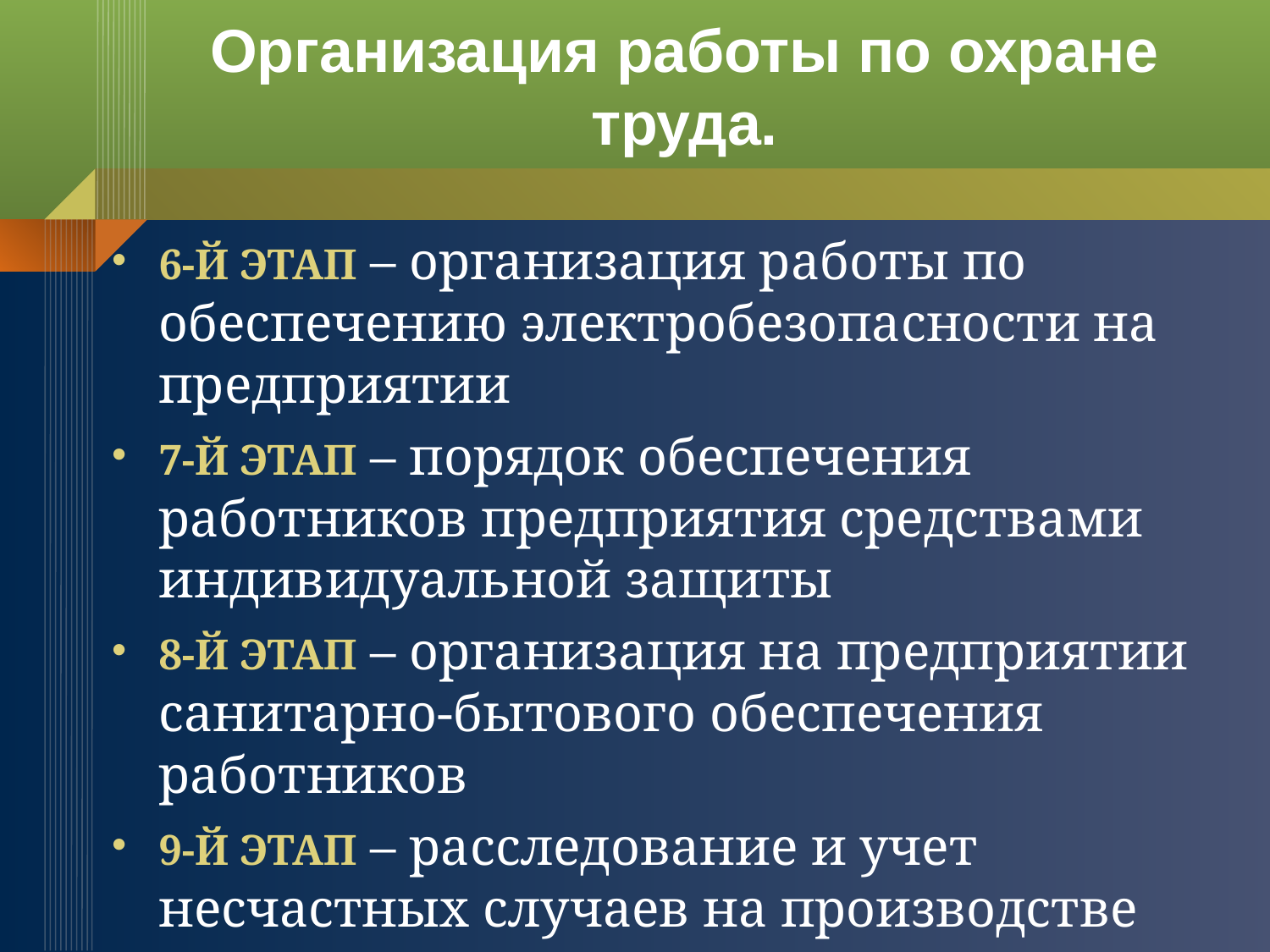

# Организация работы по охране труда.
6-Й ЭТАП – организация работы по обеспечению электробезопасности на предприятии
7-Й ЭТАП – порядок обеспечения работников предприятия средствами индивидуальной защиты
8-Й ЭТАП – организация на предприятии санитарно-бытового обеспечения работников
9-Й ЭТАП – расследование и учет несчастных случаев на производстве